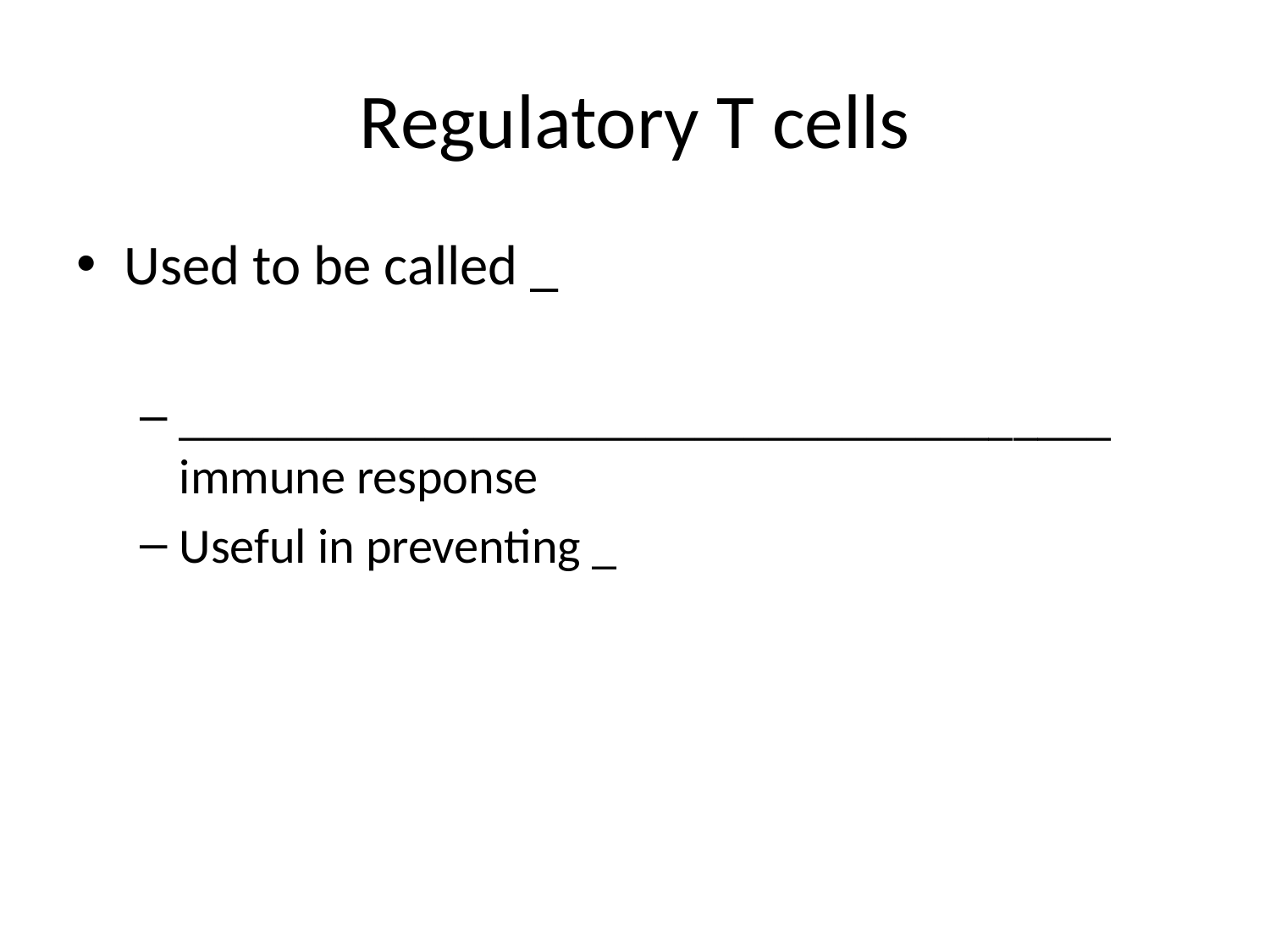

# Regulatory T cells
Used to be called _

______________________________________ immune response
Useful in preventing _